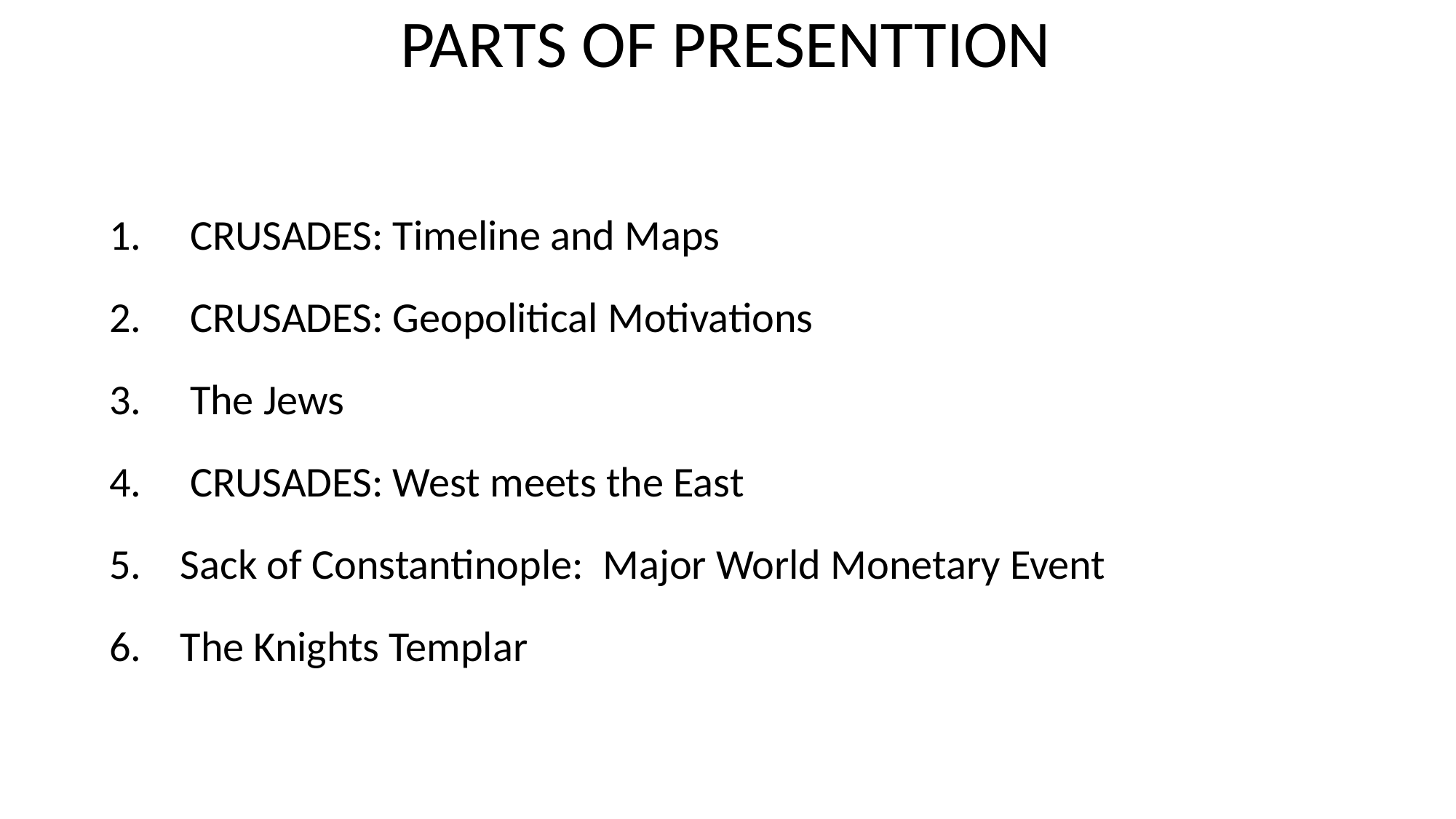

# PARTS OF PRESENTTION

  CRUSADES: Timeline and Maps
  CRUSADES: Geopolitical Motivations
  The Jews
  CRUSADES: West meets the East
 Sack of Constantinople:  Major World Monetary Event
 The Knights Templar